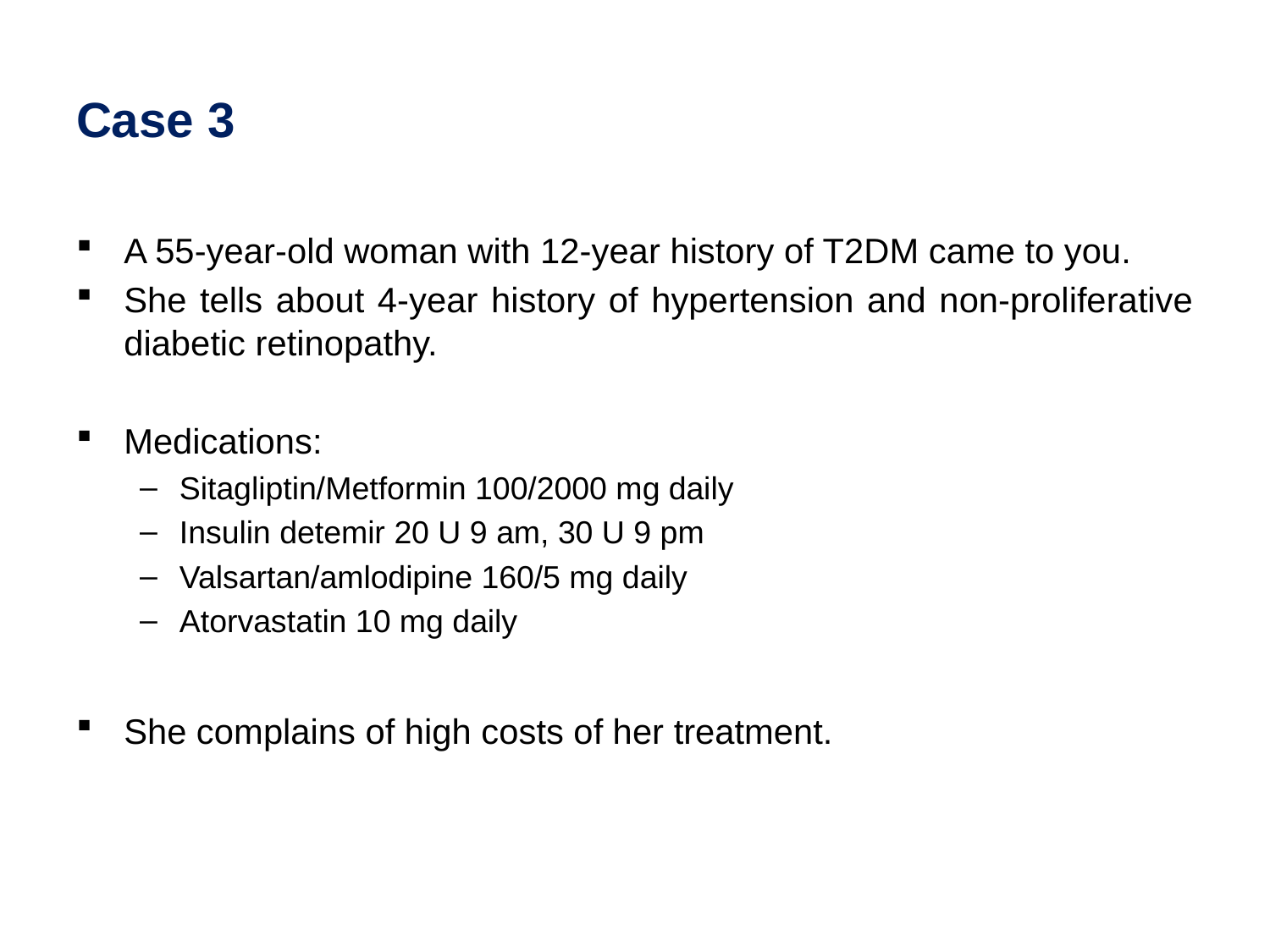

# Case 3
A 55-year-old woman with 12-year history of T2DM came to you.
She tells about 4-year history of hypertension and non-proliferative diabetic retinopathy.

Medications:
Sitagliptin/Metformin 100/2000 mg daily
Insulin detemir 20 U 9 am, 30 U 9 pm
Valsartan/amlodipine 160/5 mg daily
Atorvastatin 10 mg daily

She complains of high costs of her treatment.